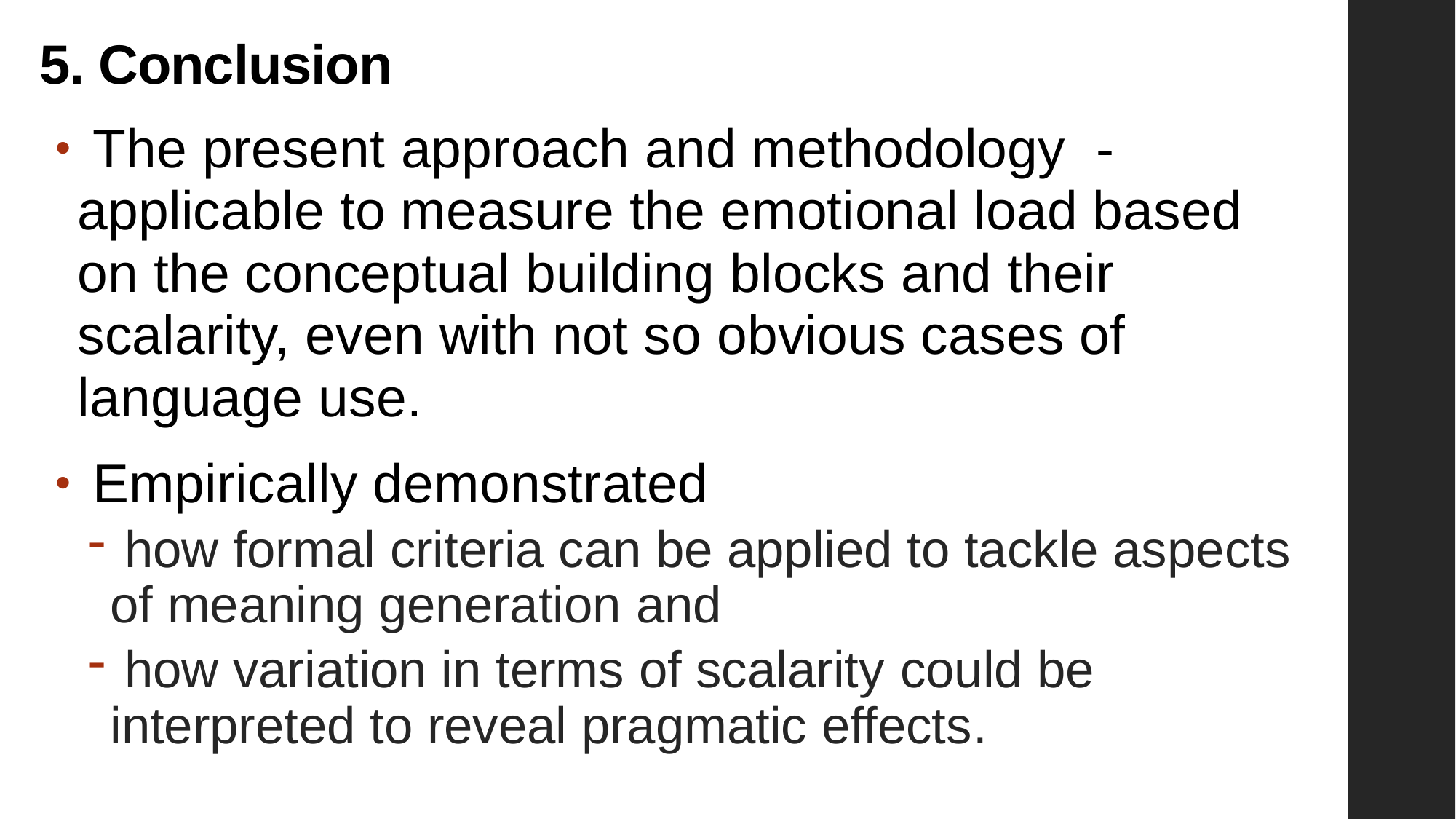

# 5. Conclusion
 The present approach and methodology  - applicable to measure the emotional load based on the conceptual building blocks and their scalarity, even with not so obvious cases of language use.
 Empirically demonstrated
 how formal criteria can be applied to tackle aspects of meaning generation and
 how variation in terms of scalarity could be interpreted to reveal pragmatic effects.